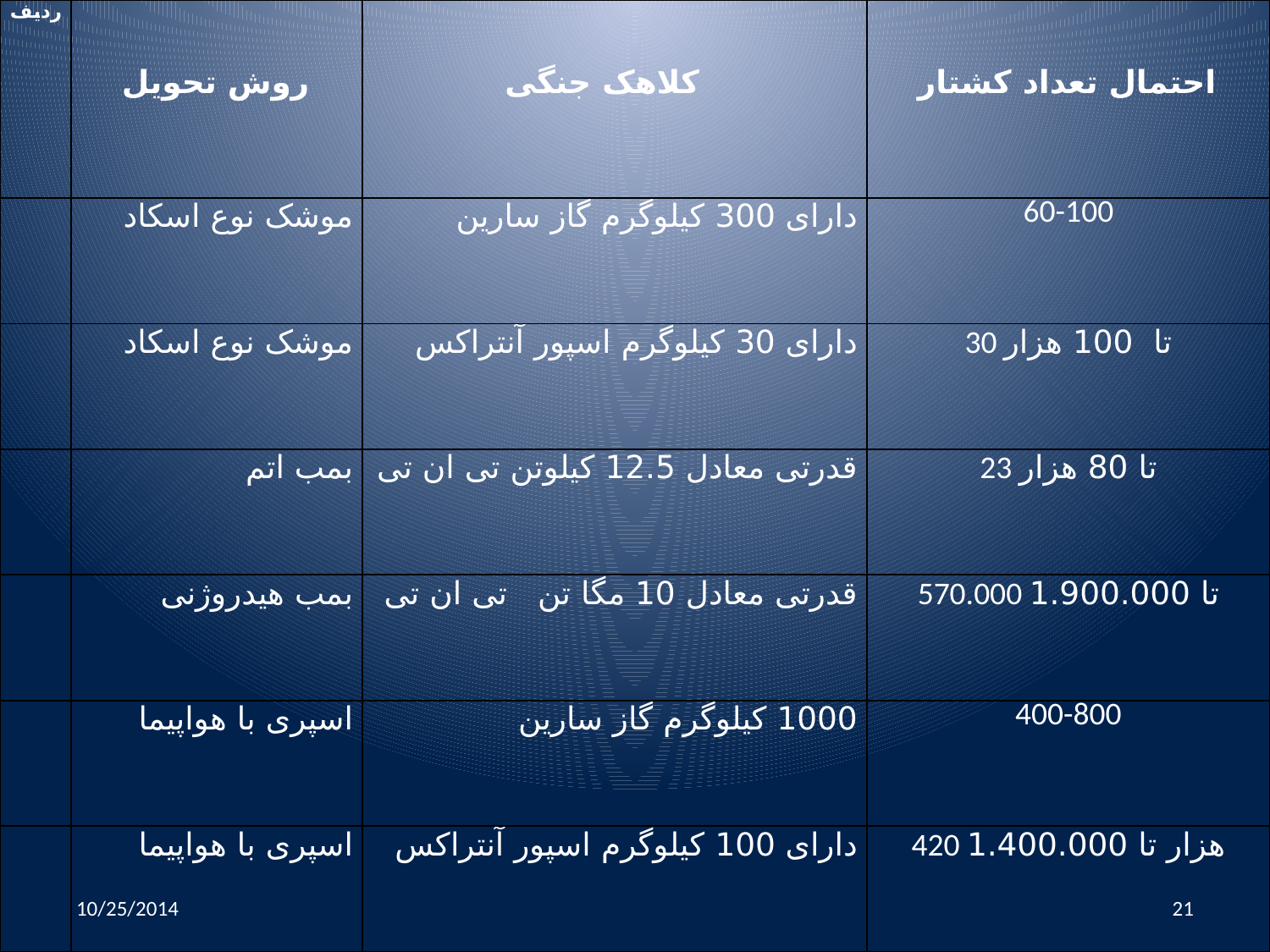

| ردیف | روش تحویل | کلاهک جنگی | احتمال تعداد کشتار |
| --- | --- | --- | --- |
|  | موشک نوع اسکاد | دارای 300 کیلوگرم گاز سارین | 60-100 |
|  | موشک نوع اسکاد | دارای 30 کیلوگرم اسپور آنتراکس | 30 تا 100 هزار |
|  | بمب اتم | قدرتی معادل 12.5 کیلوتن تی ان تی | 23 تا 80 هزار |
|  | بمب هیدروژنی | قدرتی معادل 10 مگا تن تی ان تی | 570.000 تا 1.900.000 |
|  | اسپری با هواپیما | 1000 کیلوگرم گاز سارین | 400-800 |
|  | اسپری با هواپیما | دارای 100 کیلوگرم اسپور آنتراکس | 420 هزار تا 1.400.000 |
10/25/2014
21